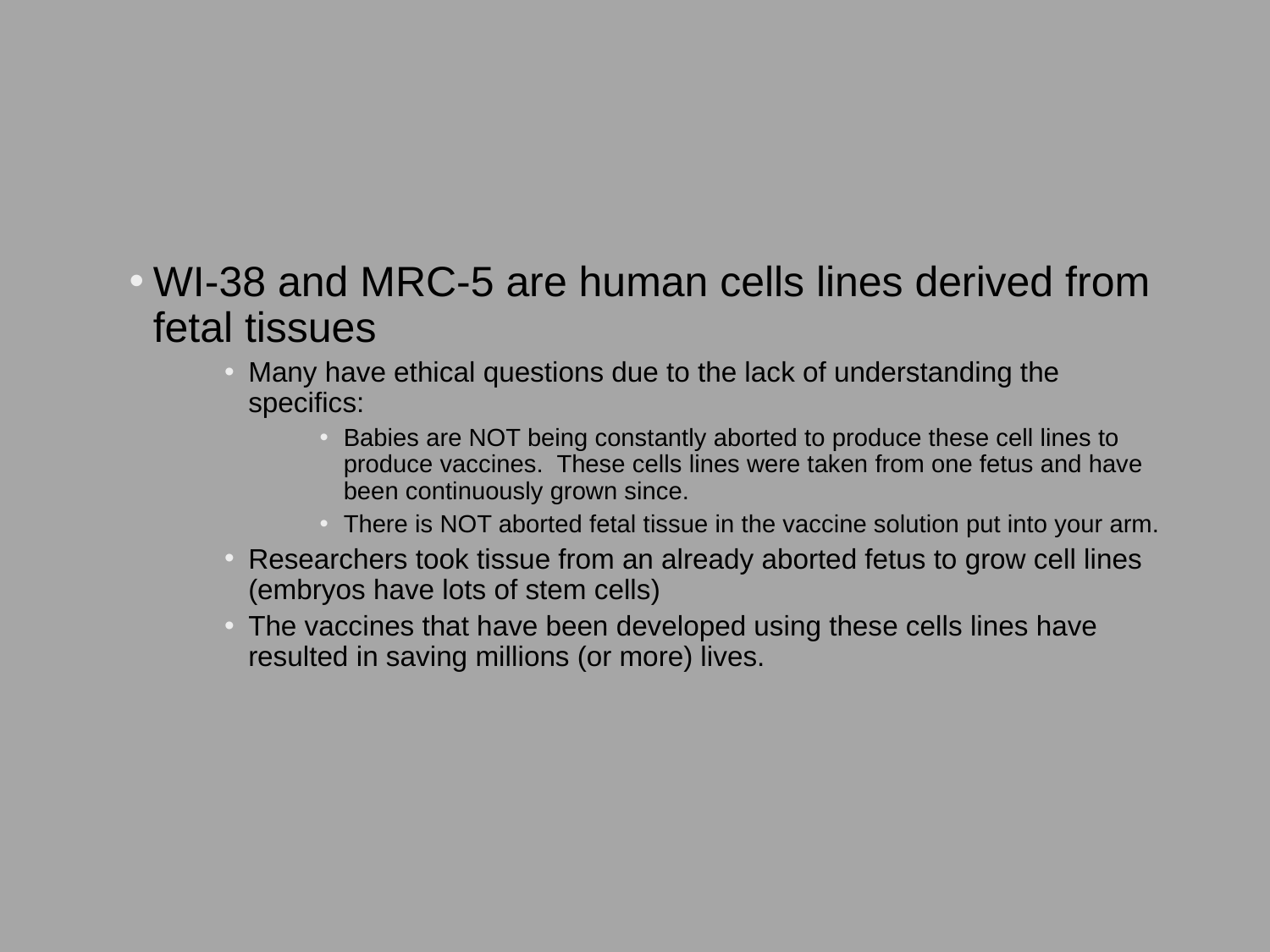

#
WI-38 and MRC-5 are human cells lines derived from fetal tissues
Many have ethical questions due to the lack of understanding the specifics:
Babies are NOT being constantly aborted to produce these cell lines to produce vaccines.  These cells lines were taken from one fetus and have been continuously grown since.
There is NOT aborted fetal tissue in the vaccine solution put into your arm.
Researchers took tissue from an already aborted fetus to grow cell lines (embryos have lots of stem cells)
The vaccines that have been developed using these cells lines have resulted in saving millions (or more) lives.